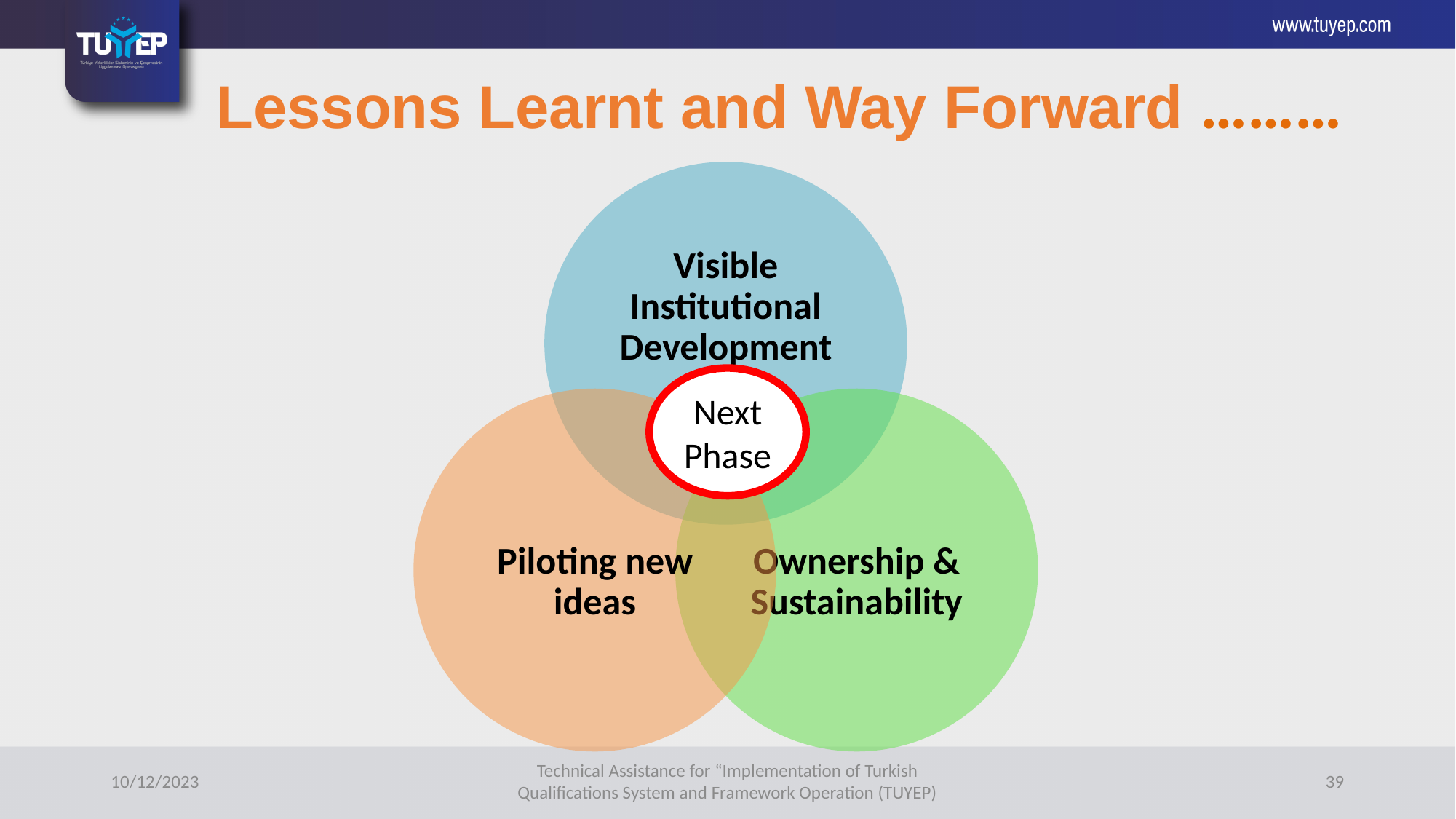

Lessons Learnt and Way Forward ………
Visible Institutional Development
Ownership & Sustainability
Piloting new ideas
Next Phase
10/12/2023
Technical Assistance for “Implementation of Turkish Qualifications System and Framework Operation (TUYEP)
39